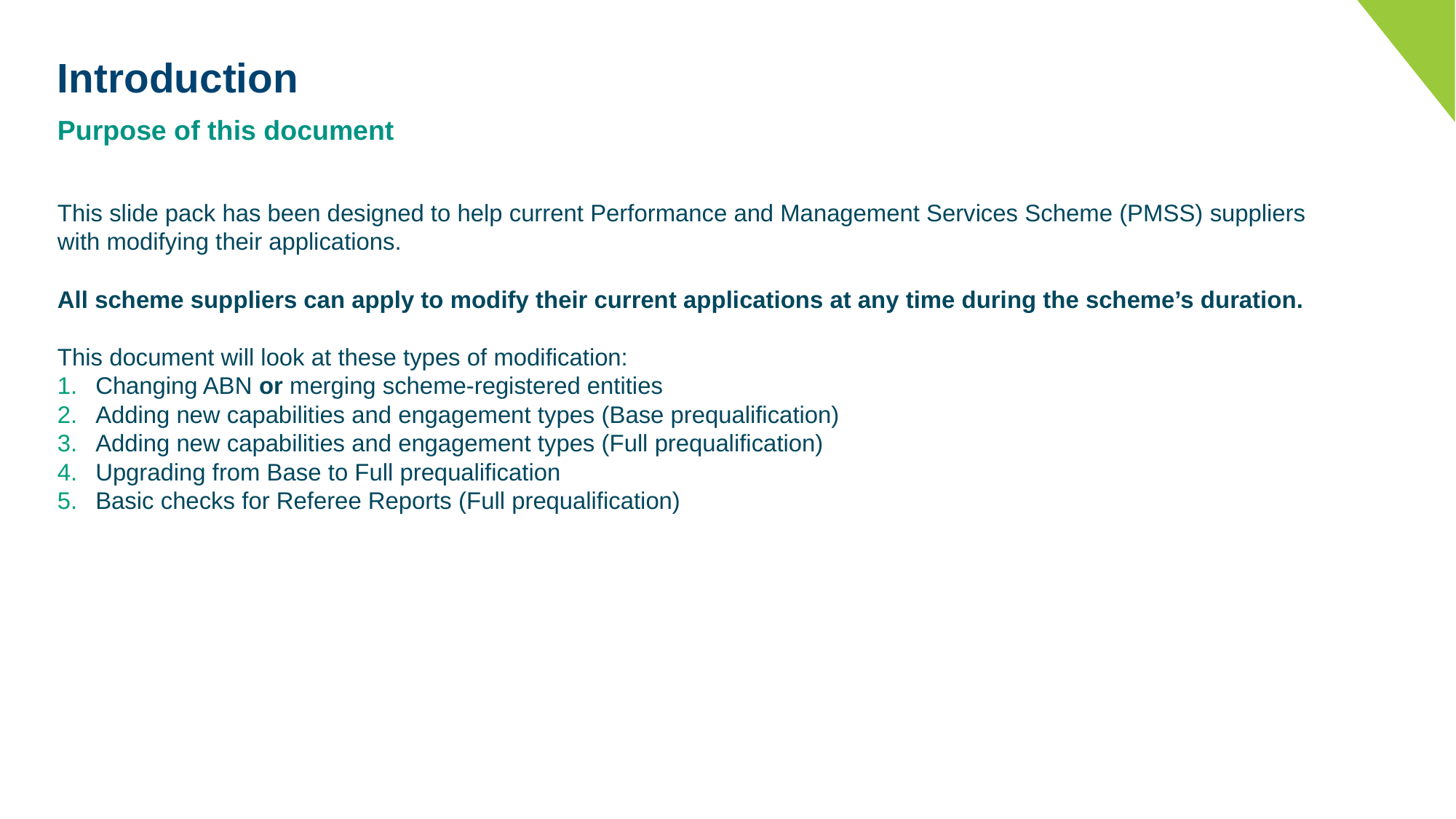

# Introduction
Purpose of this document
This slide pack has been designed to help current Performance and Management Services Scheme (PMSS) suppliers with modifying their applications.

All scheme suppliers can apply to modify their current applications at any time during the scheme’s duration.

This document will look at these types of modification:
Changing ABN or merging scheme-registered entities
Adding new capabilities and engagement types (Base prequalification)
Adding new capabilities and engagement types (Full prequalification)
Upgrading from Base to Full prequalification
Basic checks for Referee Reports (Full prequalification)